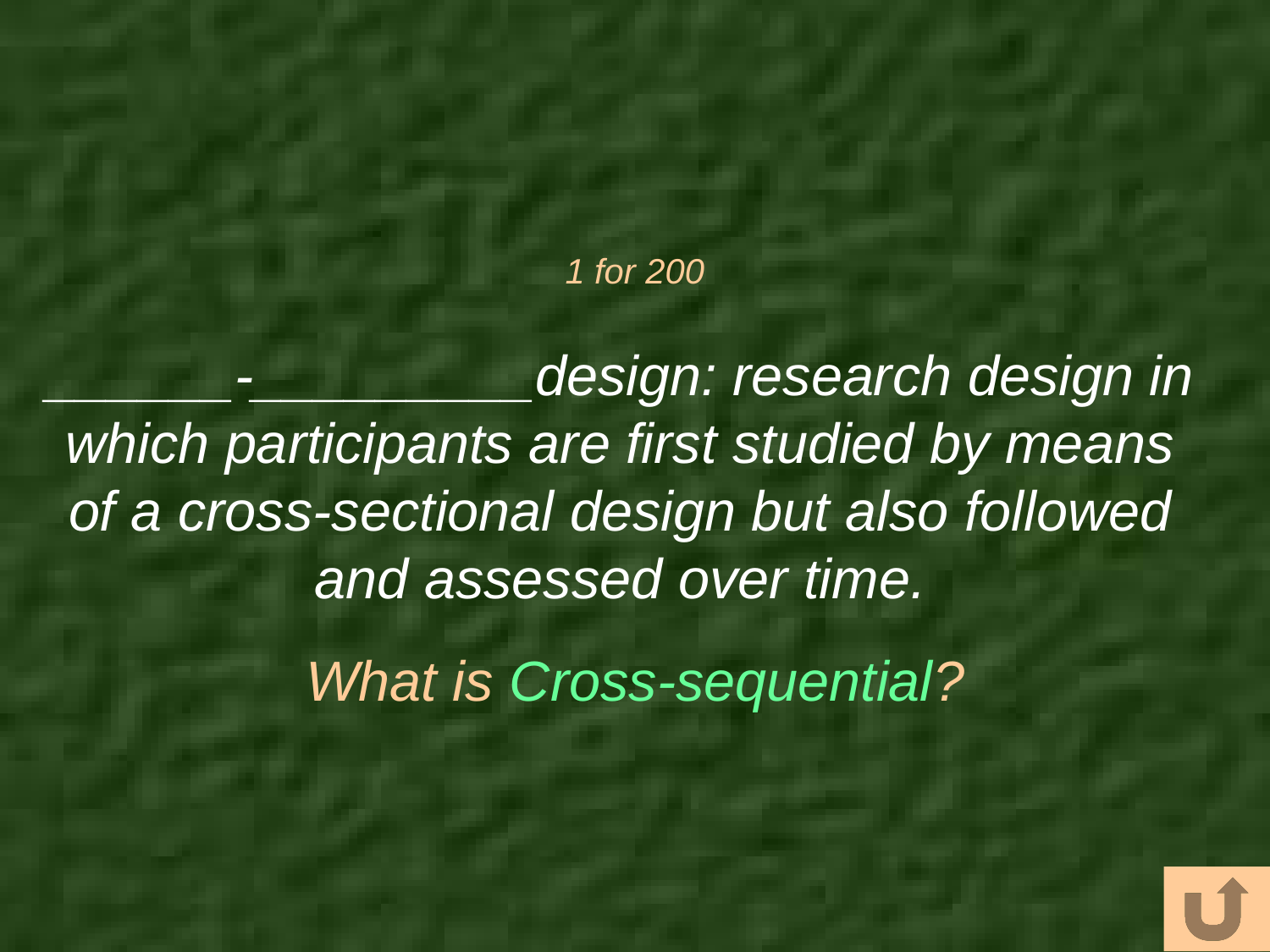

# 1 for 200
______-_________design: research design in which participants are first studied by means of a cross-sectional design but also followed and assessed over time.
What is Cross-sequential?